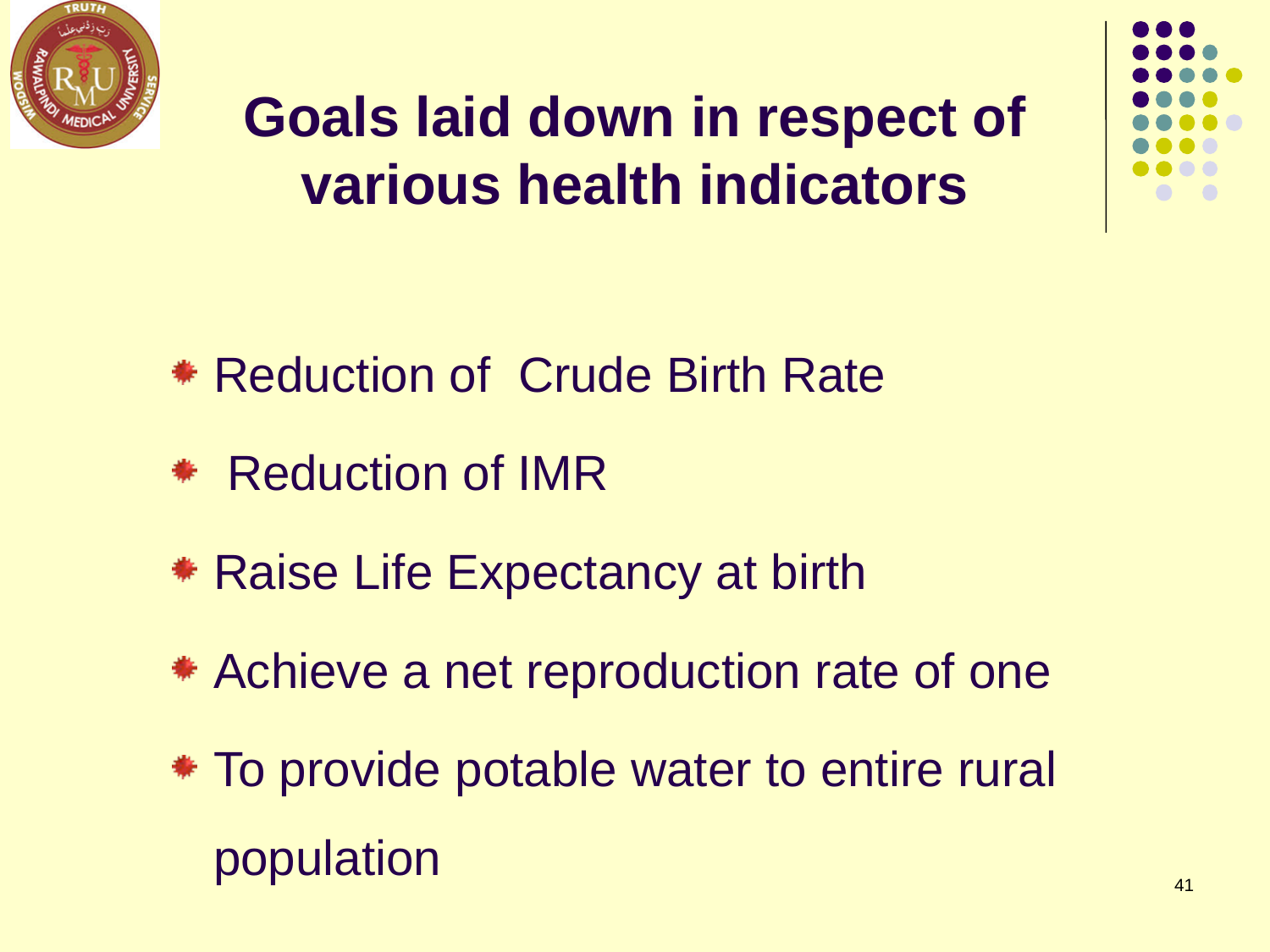

# Goals laid down in respect of various health indicators
Reduction of  Crude Birth Rate
 Reduction of IMR
Raise Life Expectancy at birth
Achieve a net reproduction rate of one
To provide potable water to entire rural population

41